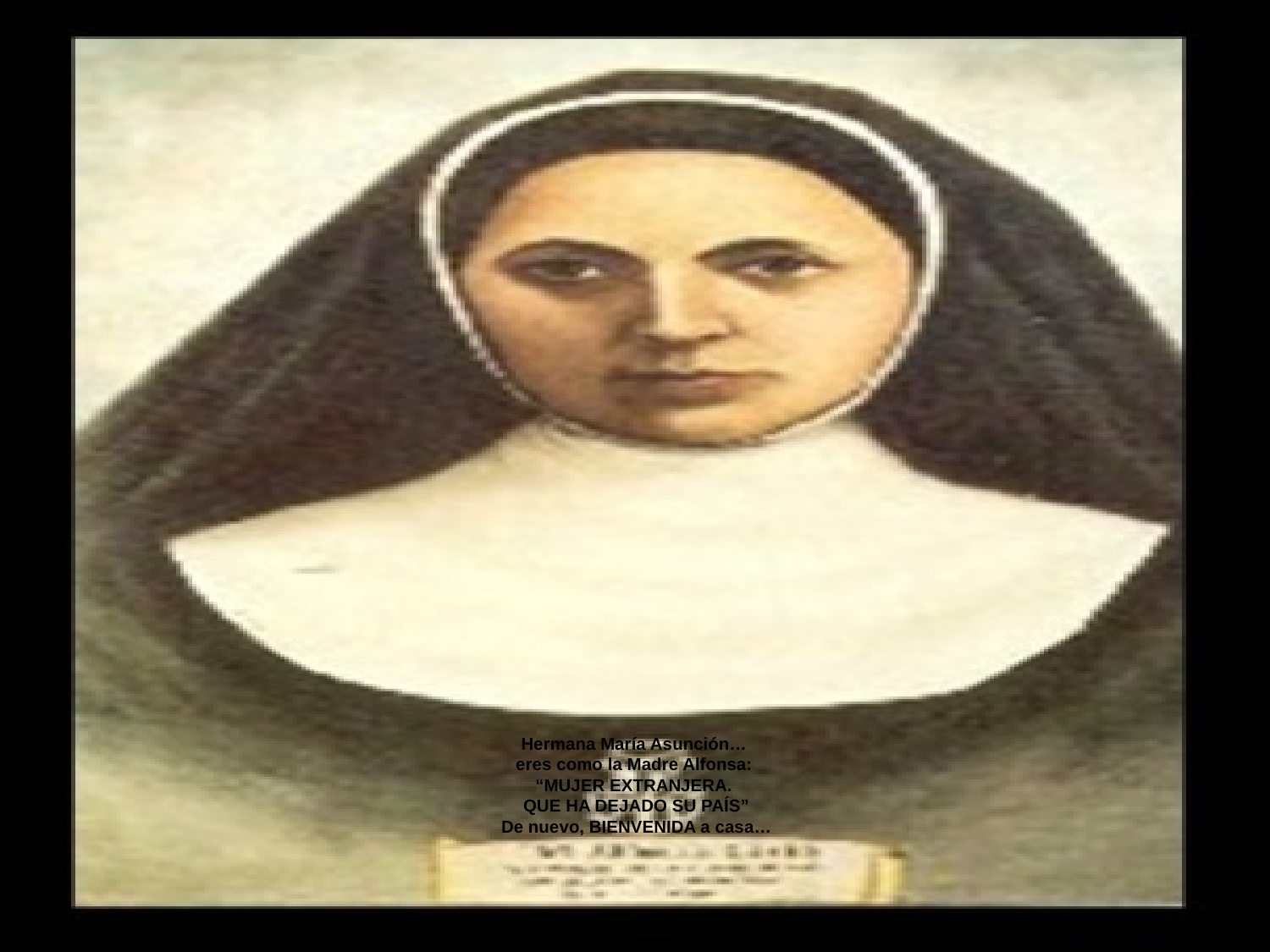

# Hermana María Asunción… eres como la Madre Alfonsa: “MUJER EXTRANJERA. QUE HA DEJADO SU PAÍS” De nuevo, BIENVENIDA a casa…